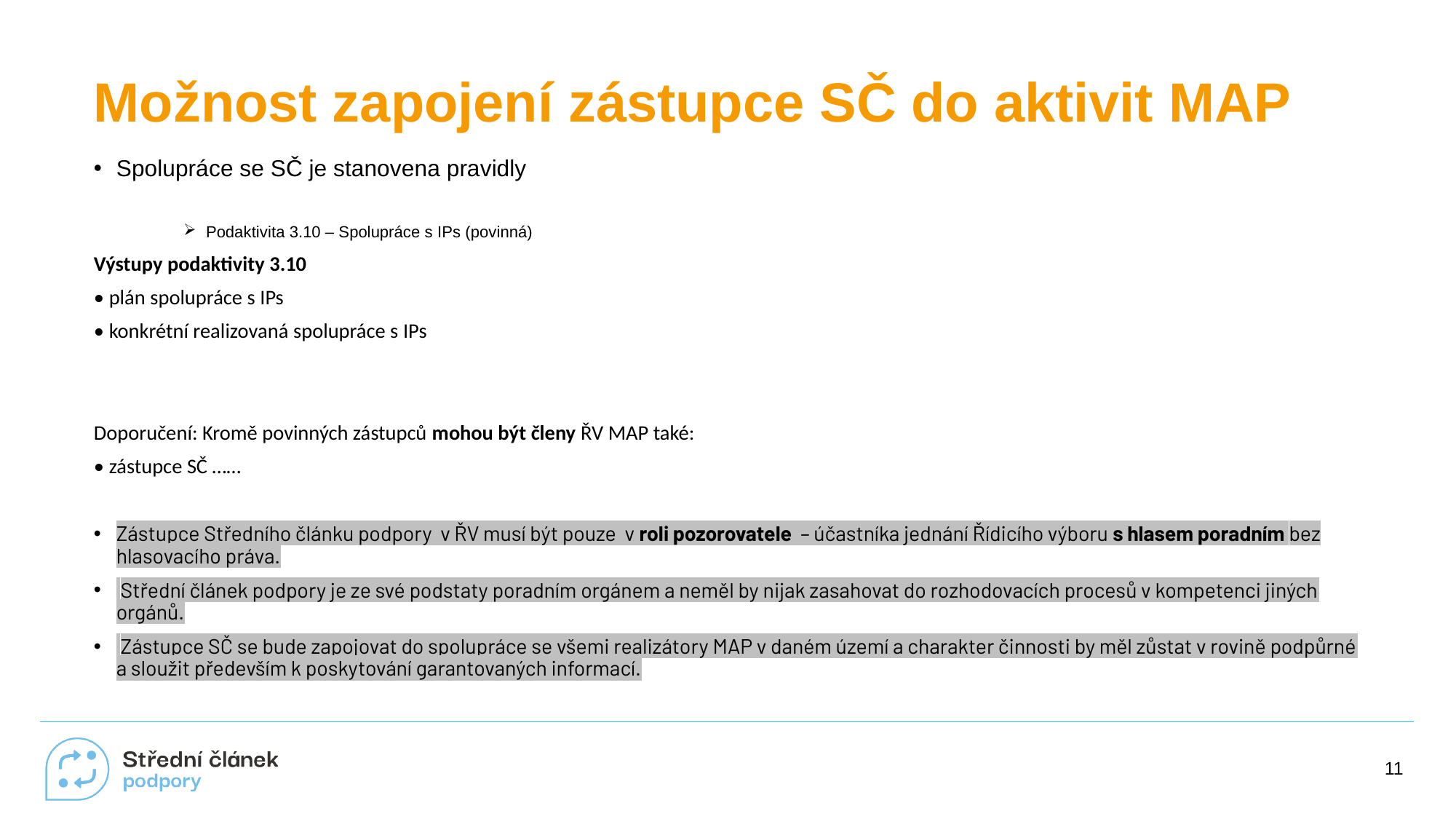

# Možnost zapojení zástupce SČ do aktivit MAP
Spolupráce se SČ je stanovena pravidly

Podaktivita 3.10 – Spolupráce s IPs (povinná)
Výstupy podaktivity 3.10
• plán spolupráce s IPs
• konkrétní realizovaná spolupráce s IPs

Doporučení: Kromě povinných zástupců mohou být členy ŘV MAP také:
• zástupce SČ ……

Zástupce Středního článku podpory  v ŘV musí být pouze  v roli pozorovatele  – účastníka jednání Řídicího výboru s hlasem poradním bez hlasovacího práva.
 Střední článek podpory je ze své podstaty poradním orgánem a neměl by nijak zasahovat do rozhodovacích procesů v kompetenci jiných orgánů.
 Zástupce SČ se bude zapojovat do spolupráce se všemi realizátory MAP v daném území a charakter činnosti by měl zůstat v rovině podpůrné a sloužit především k poskytování garantovaných informací.

11